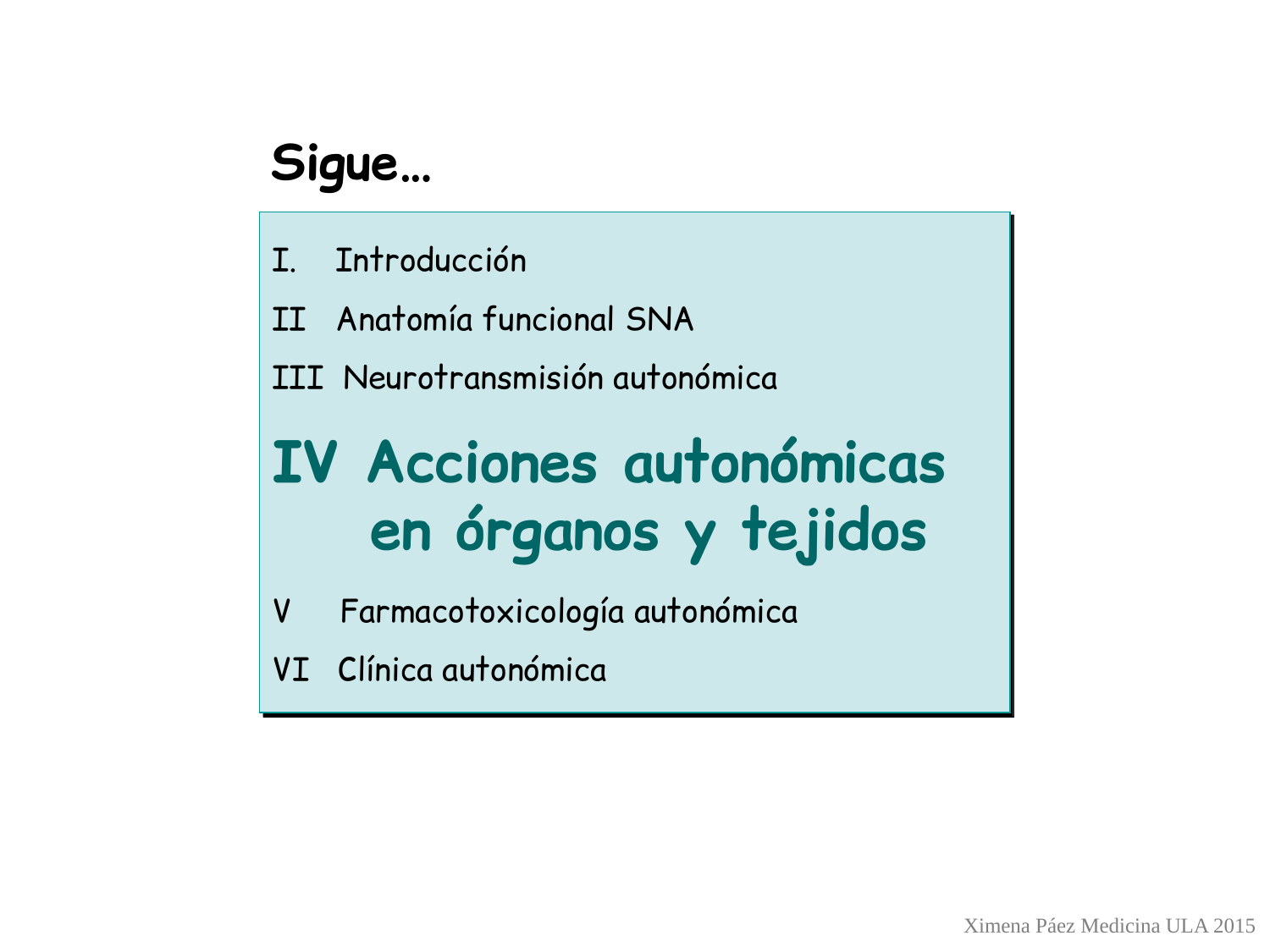

Sigue…

Introducción

II   Anatomía funcional SNA

III  Neurotransmisión autonómica

IV Acciones autonómicas
    en órganos y tejidos

V     Farmacotoxicología autonómica

VI   Clínica autonómica

Ximena Páez Medicina ULA 2015